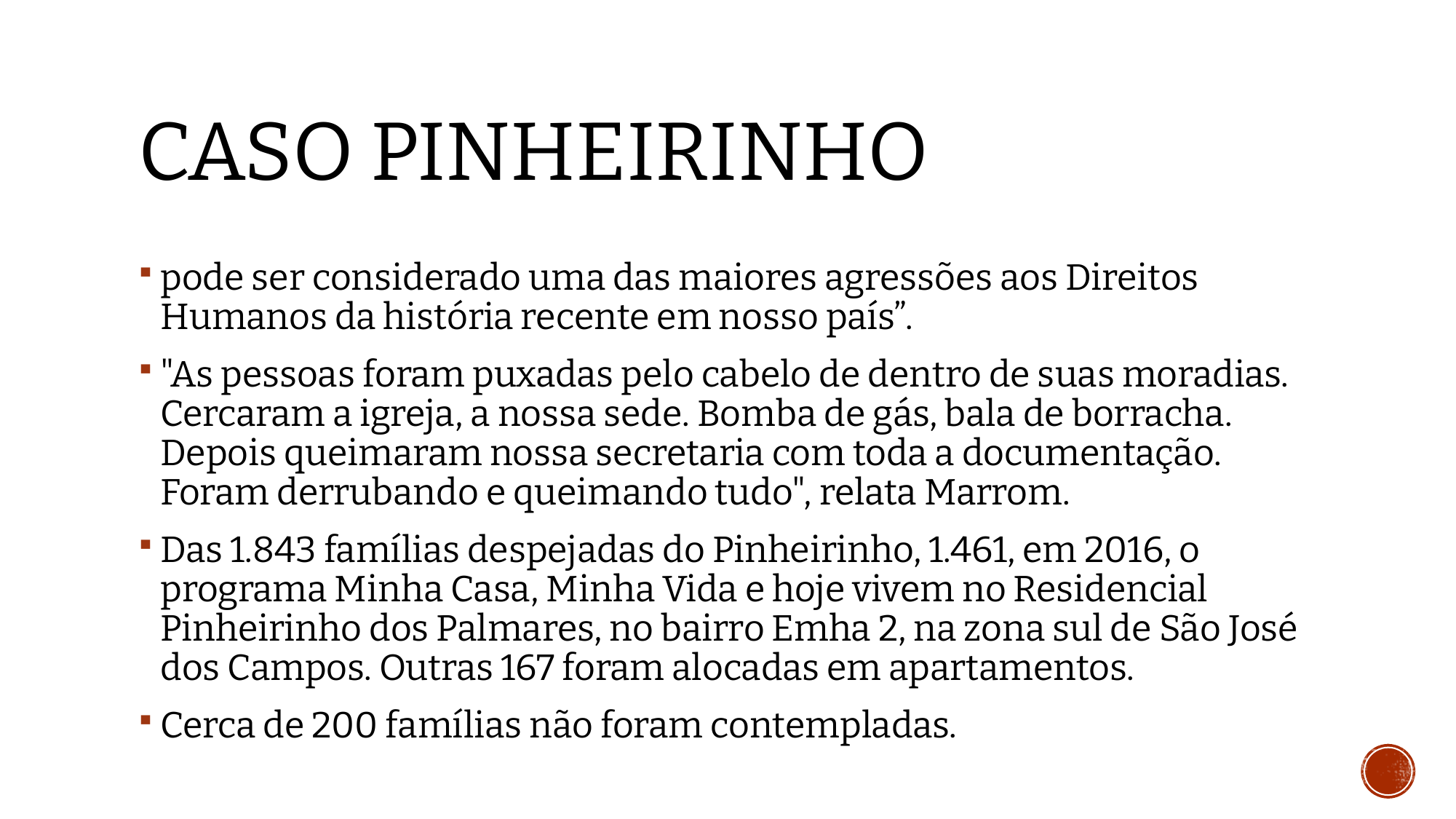

# CASO PINHEIRINHO
pode ser considerado uma das maiores agressões aos Direitos Humanos da história recente em nosso país”.
"As pessoas foram puxadas pelo cabelo de dentro de suas moradias. Cercaram a igreja, a nossa sede. Bomba de gás, bala de borracha. Depois queimaram nossa secretaria com toda a documentação. Foram derrubando e queimando tudo", relata Marrom.
Das 1.843 famílias despejadas do Pinheirinho, 1.461, em 2016, o programa Minha Casa, Minha Vida e hoje vivem no Residencial Pinheirinho dos Palmares, no bairro Emha 2, na zona sul de São José dos Campos. Outras 167 foram alocadas em apartamentos.
Cerca de 200 famílias não foram contempladas.